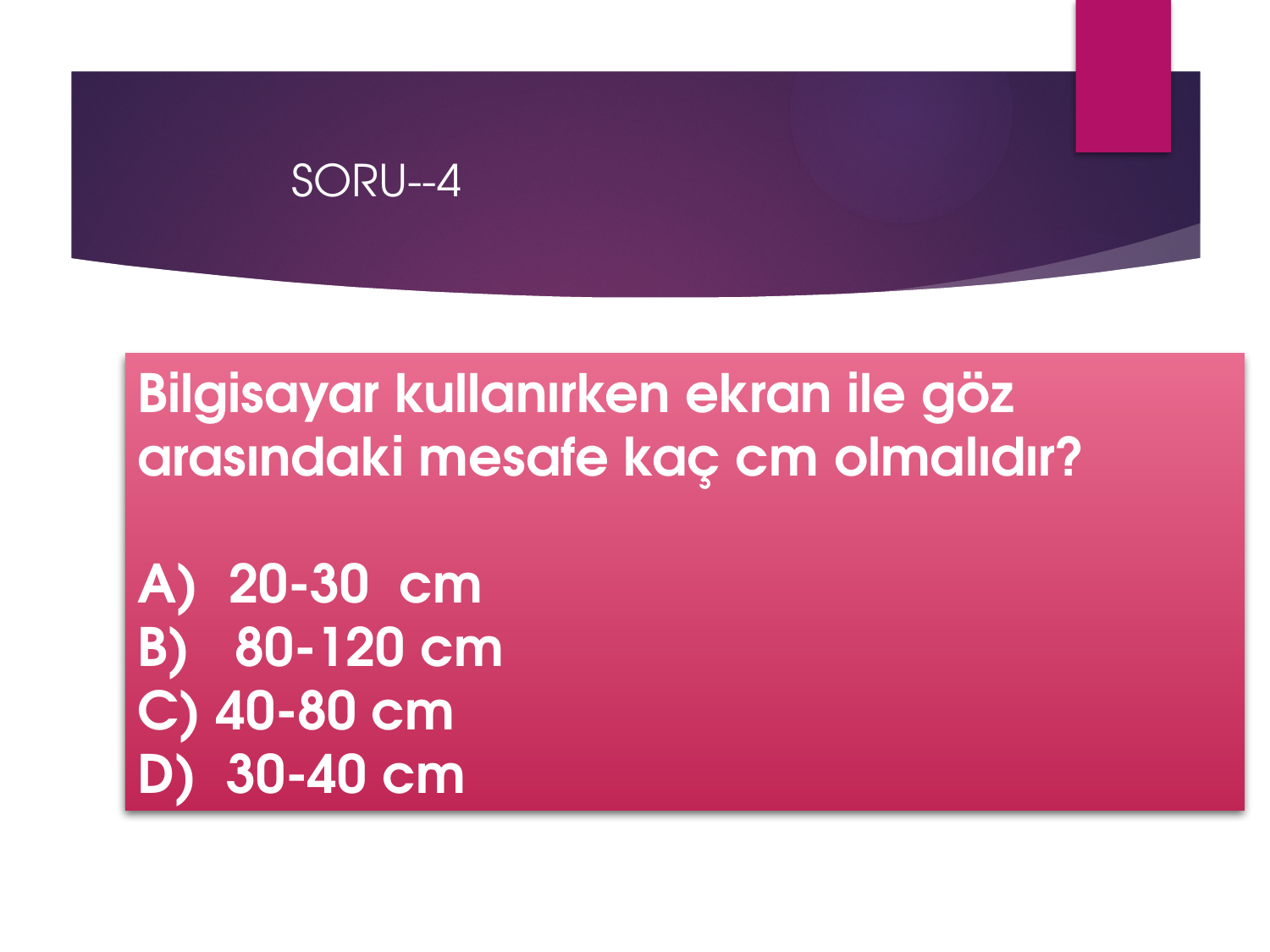

SORU--4
Bilgisayar kullanırken ekran ile göz arasındaki mesafe kaç cm olmalıdır?

A)  20-30  cm
B)   80-120 cm
C) 40-80 cm
D)  30-40 cm